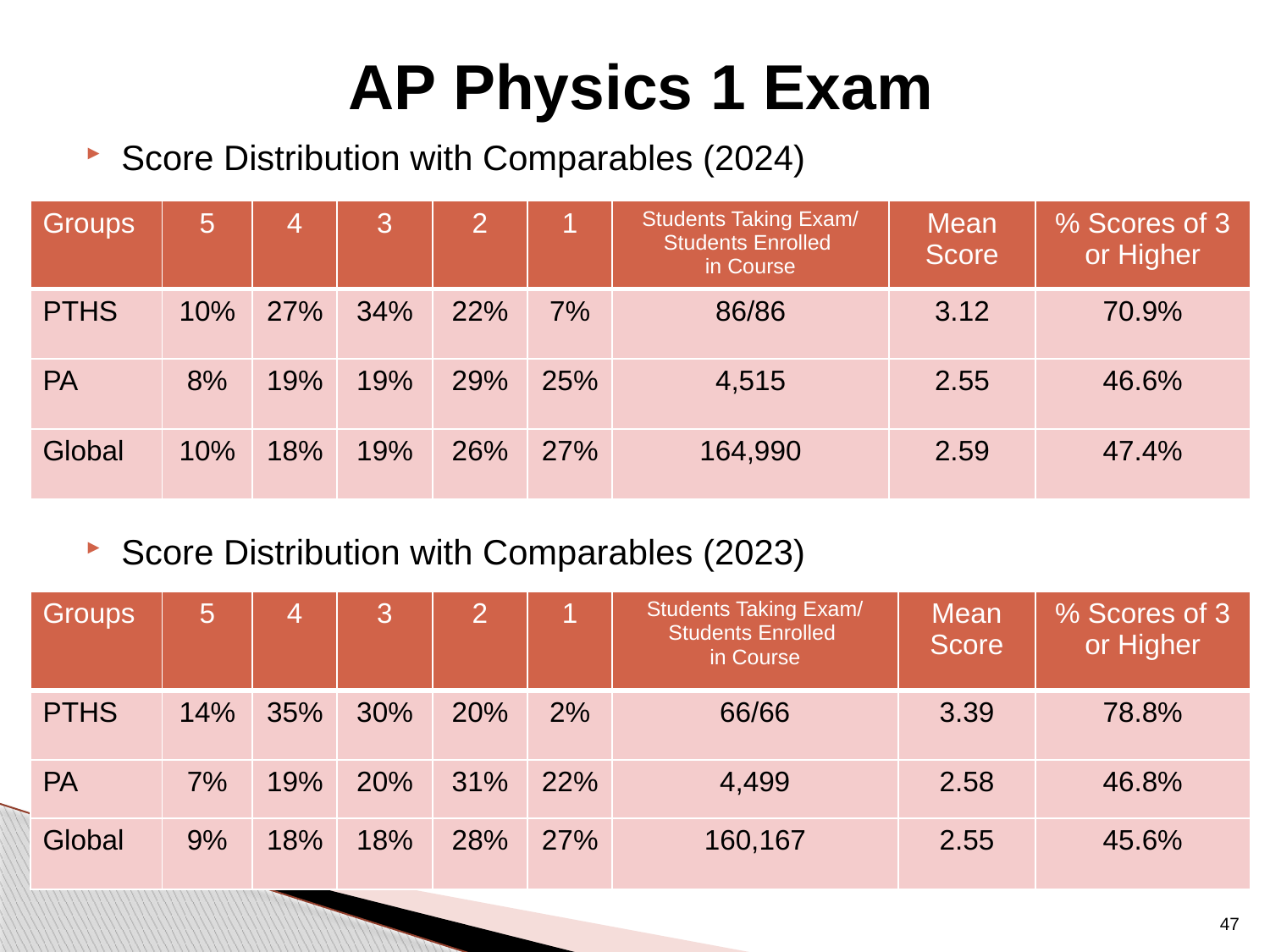

# AP Physics 1 Exam
Score Distribution with Comparables (2024)

Score Distribution with Comparables (2023)

| Groups | 5 | 4 | 3 | 2 | 1 | Students Taking Exam/ Students Enrolled in Course | Mean Score | % Scores of 3 or Higher |
| --- | --- | --- | --- | --- | --- | --- | --- | --- |
| PTHS | 10% | 27% | 34% | 22% | 7% | 86/86 | 3.12 | 70.9% |
| PA | 8% | 19% | 19% | 29% | 25% | 4,515 | 2.55 | 46.6% |
| Global | 10% | 18% | 19% | 26% | 27% | 164,990 | 2.59 | 47.4% |
| Groups | 5 | 4 | 3 | 2 | 1 | Students Taking Exam/ Students Enrolled in Course | Mean Score | % Scores of 3 or Higher |
| --- | --- | --- | --- | --- | --- | --- | --- | --- |
| PTHS | 14% | 35% | 30% | 20% | 2% | 66/66 | 3.39 | 78.8% |
| PA | 7% | 19% | 20% | 31% | 22% | 4,499 | 2.58 | 46.8% |
| Global | 9% | 18% | 18% | 28% | 27% | 160,167 | 2.55 | 45.6% |
47